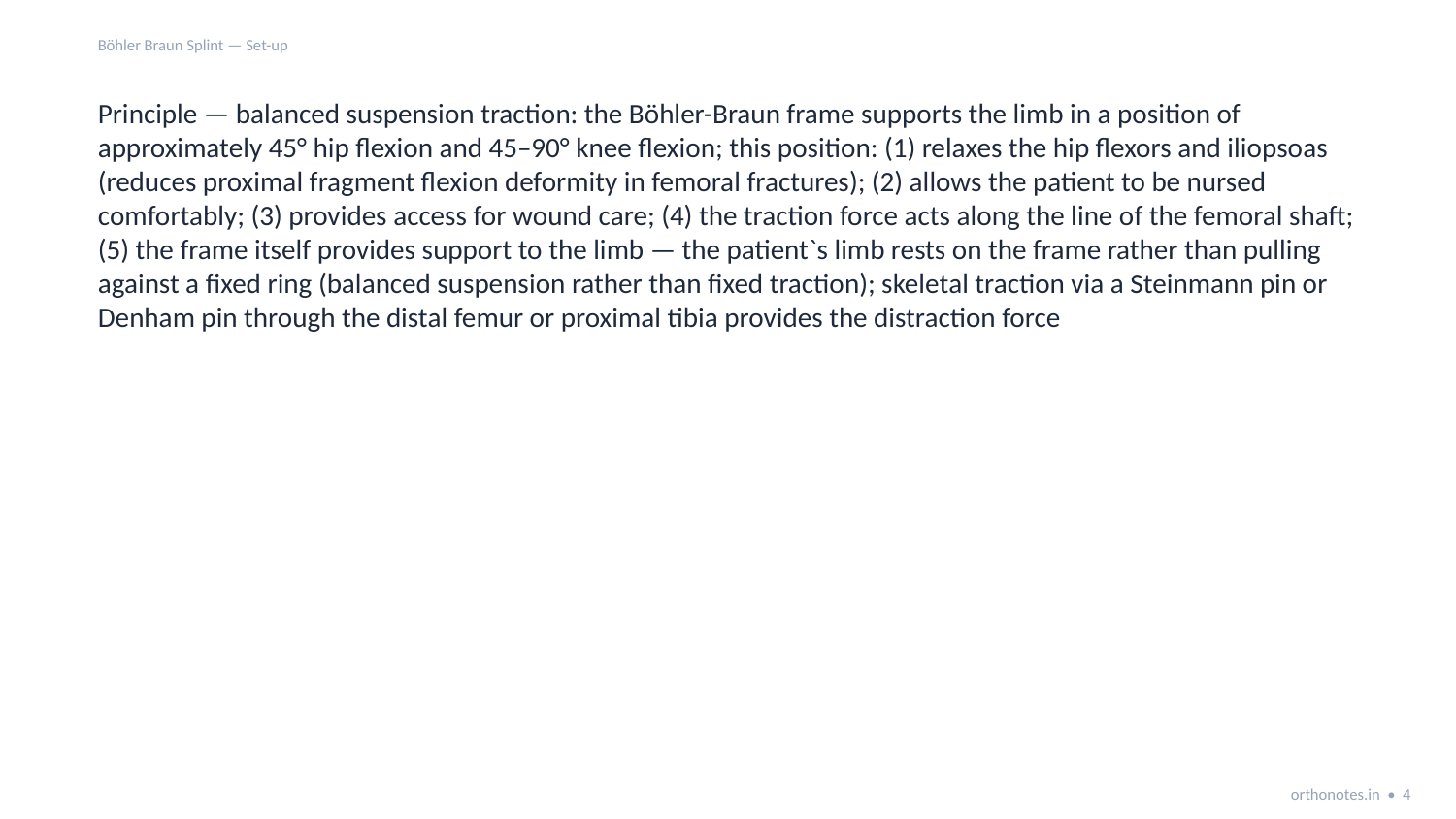

Böhler Braun Splint — Set-up
Principle — balanced suspension traction: the Böhler-Braun frame supports the limb in a position of approximately 45° hip flexion and 45–90° knee flexion; this position: (1) relaxes the hip flexors and iliopsoas (reduces proximal fragment flexion deformity in femoral fractures); (2) allows the patient to be nursed comfortably; (3) provides access for wound care; (4) the traction force acts along the line of the femoral shaft; (5) the frame itself provides support to the limb — the patient`s limb rests on the frame rather than pulling against a fixed ring (balanced suspension rather than fixed traction); skeletal traction via a Steinmann pin or Denham pin through the distal femur or proximal tibia provides the distraction force
orthonotes.in  •  4